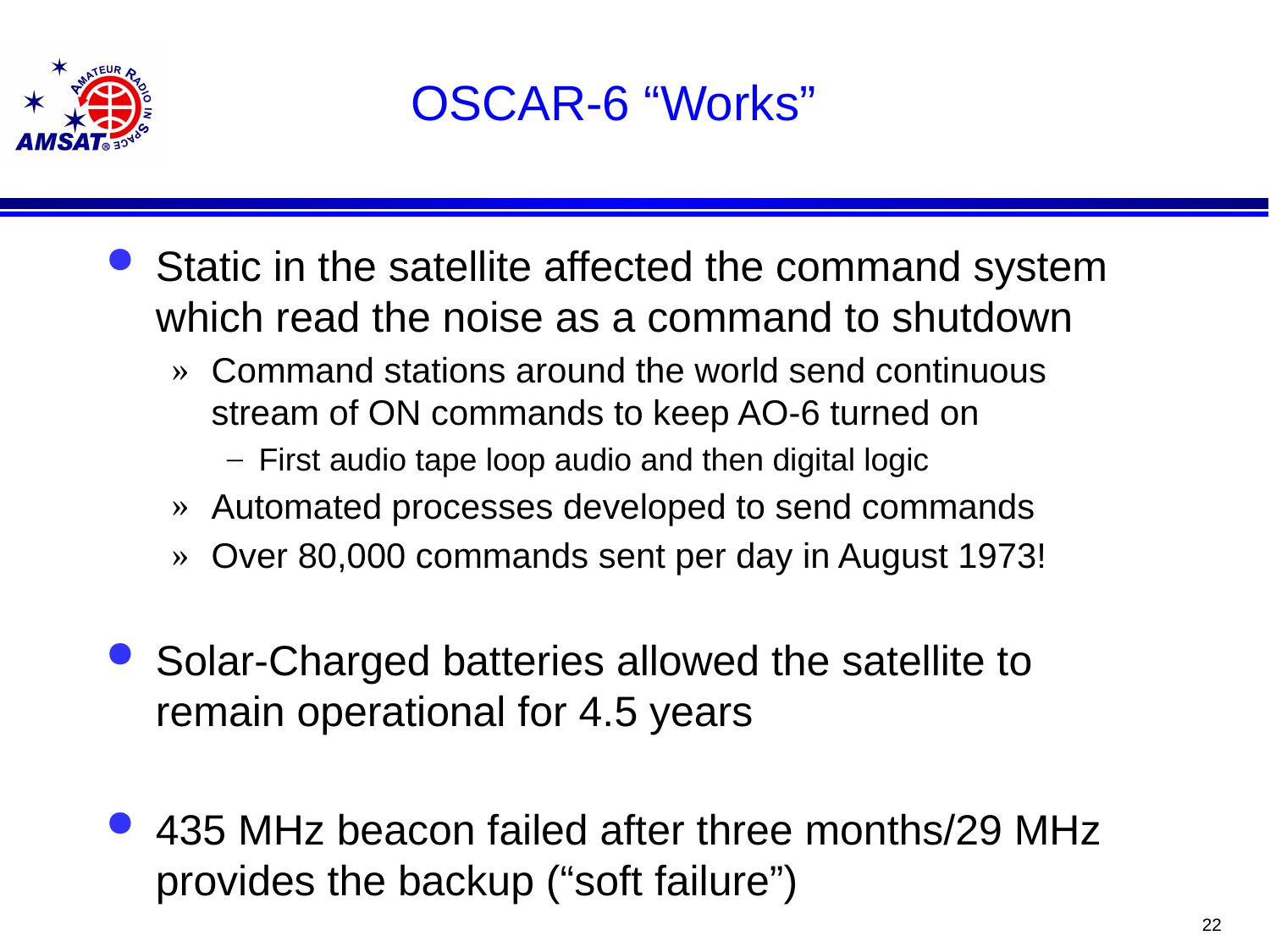

# OSCAR-6 “Works”
Static in the satellite affected the command system which read the noise as a command to shutdown
Command stations around the world send continuous stream of ON commands to keep AO-6 turned on
First audio tape loop audio and then digital logic
Automated processes developed to send commands
Over 80,000 commands sent per day in August 1973!

Solar-Charged batteries allowed the satellite to remain operational for 4.5 years

435 MHz beacon failed after three months/29 MHz provides the backup (“soft failure”)